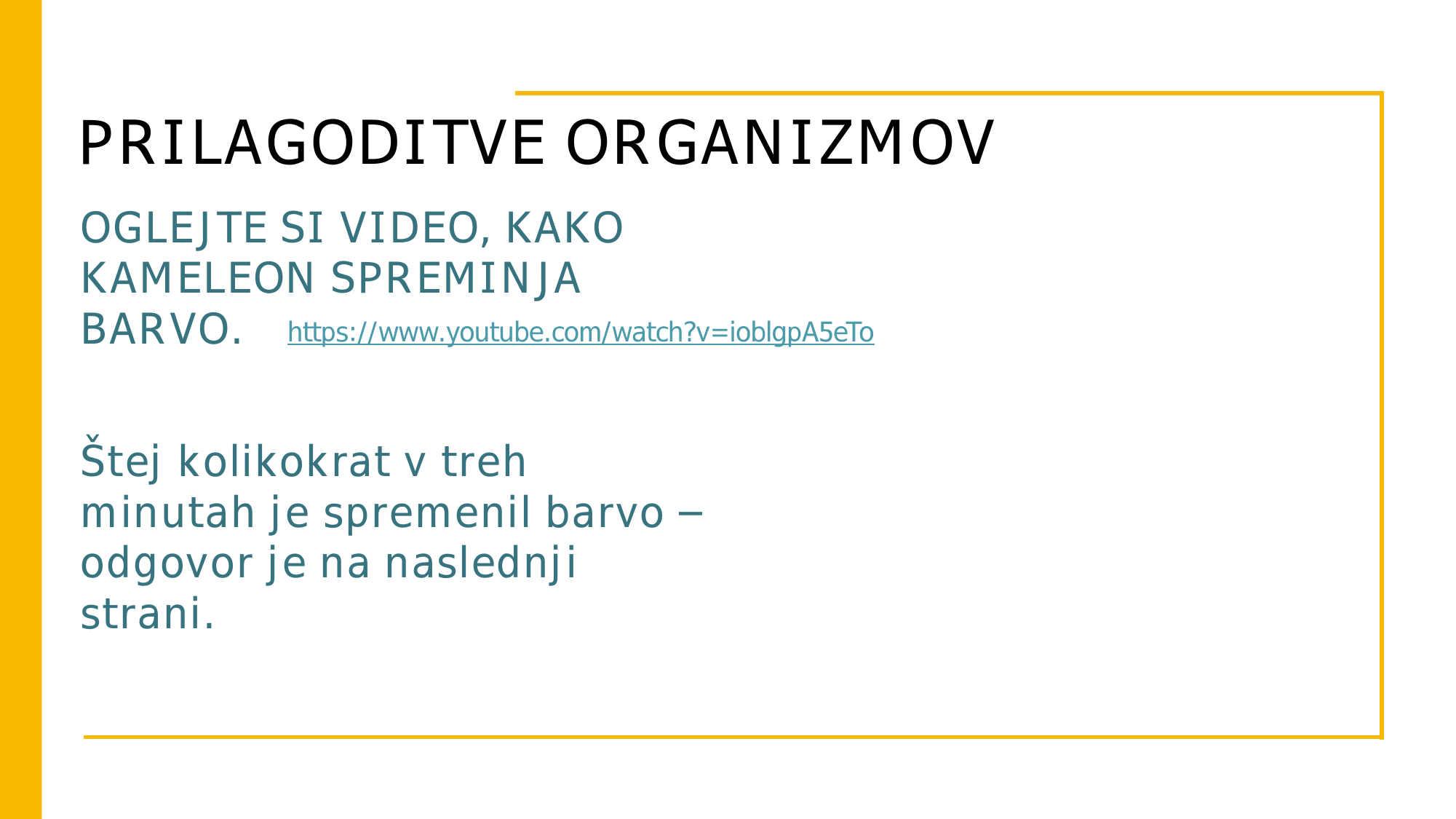

# PRILAGODITVE ORGANIZMOV
OGLEJTE SI VIDEO, KAKO KAMELEON SPREMINJA BARVO.

Štej kolikokrat v treh minutah je spremenil barvo – odgovor je na naslednji strani.
https://www.youtube.com/watch?v=ioblgpA5eTo